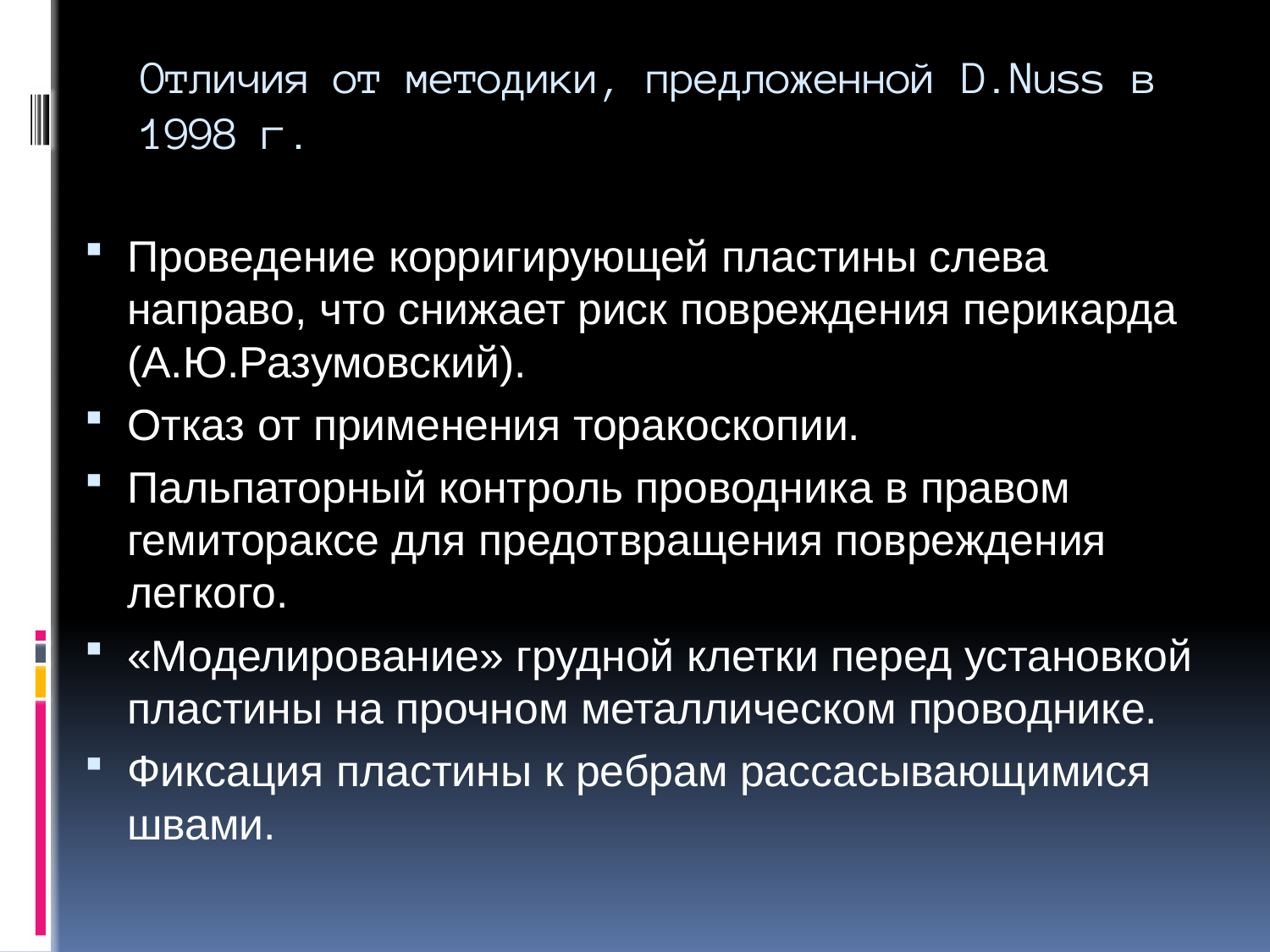

# Отличия от методики, предложенной D.Nuss в 1998 г.
Проведение корригирующей пластины слева направо, что снижает риск повреждения перикарда (А.Ю.Разумовский).
Отказ от применения торакоскопии.
Пальпаторный контроль проводника в правом гемитораксе для предотвращения повреждения легкого.
«Моделирование» грудной клетки перед установкой пластины на прочном металлическом проводнике.
Фиксация пластины к ребрам рассасывающимися швами.